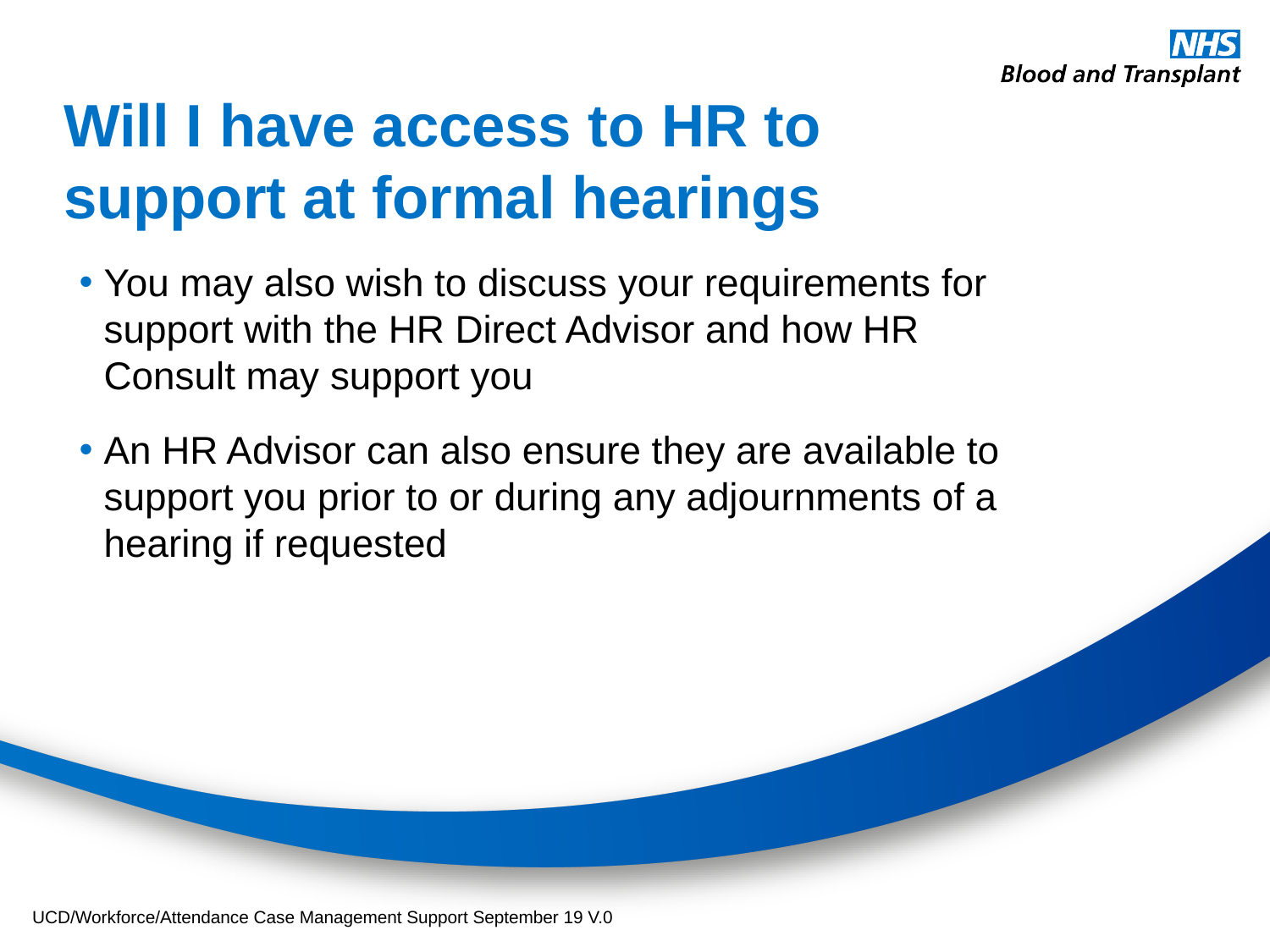

# Will I have access to HR to support at formal hearings
You may also wish to discuss your requirements for support with the HR Direct Advisor and how HR Consult may support you
An HR Advisor can also ensure they are available to support you prior to or during any adjournments of a hearing if requested